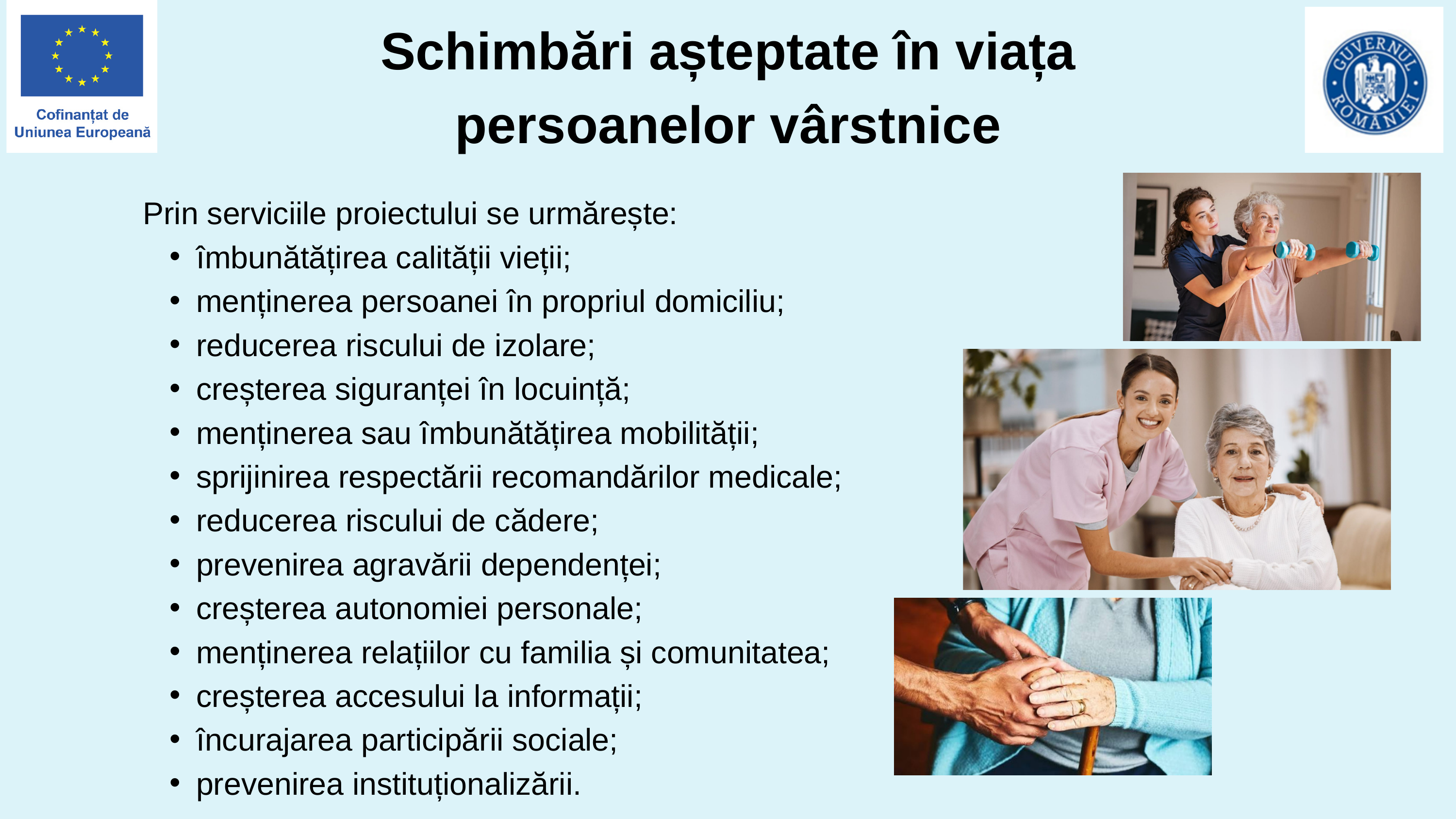

Schimbări așteptate în viața persoanelor vârstnice

Prin serviciile proiectului se urmărește:
îmbunătățirea calității vieții;
menținerea persoanei în propriul domiciliu;
reducerea riscului de izolare;
creșterea siguranței în locuință;
menținerea sau îmbunătățirea mobilității;
sprijinirea respectării recomandărilor medicale;
reducerea riscului de cădere;
prevenirea agravării dependenței;
creșterea autonomiei personale;
menținerea relațiilor cu familia și comunitatea;
creșterea accesului la informații;
încurajarea participării sociale;
prevenirea instituționalizării.